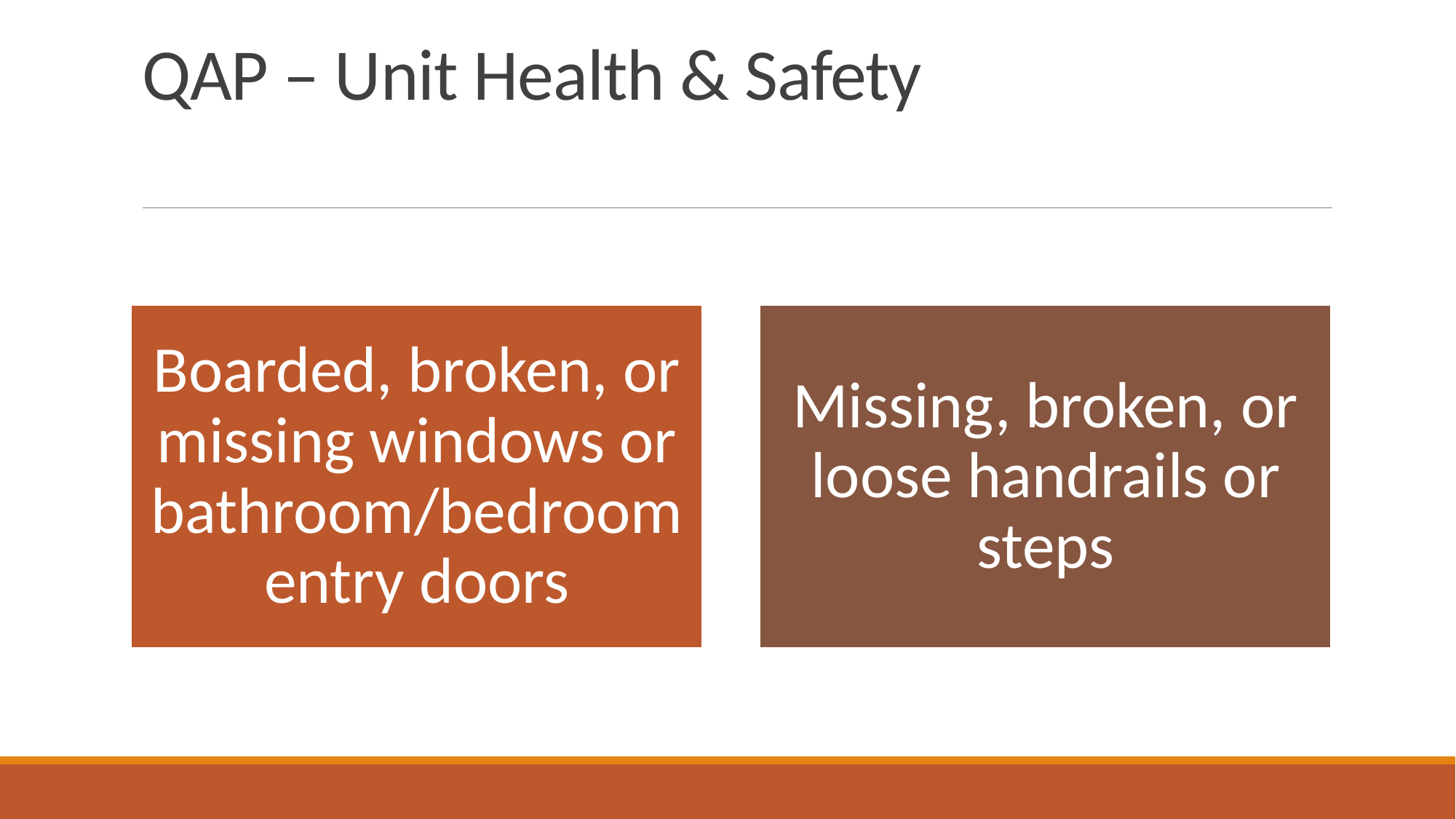

# QAP – Unit Health & Safety
Boarded, broken, or missing windows or bathroom/bedroom entry doors
Missing, broken, or loose handrails or steps